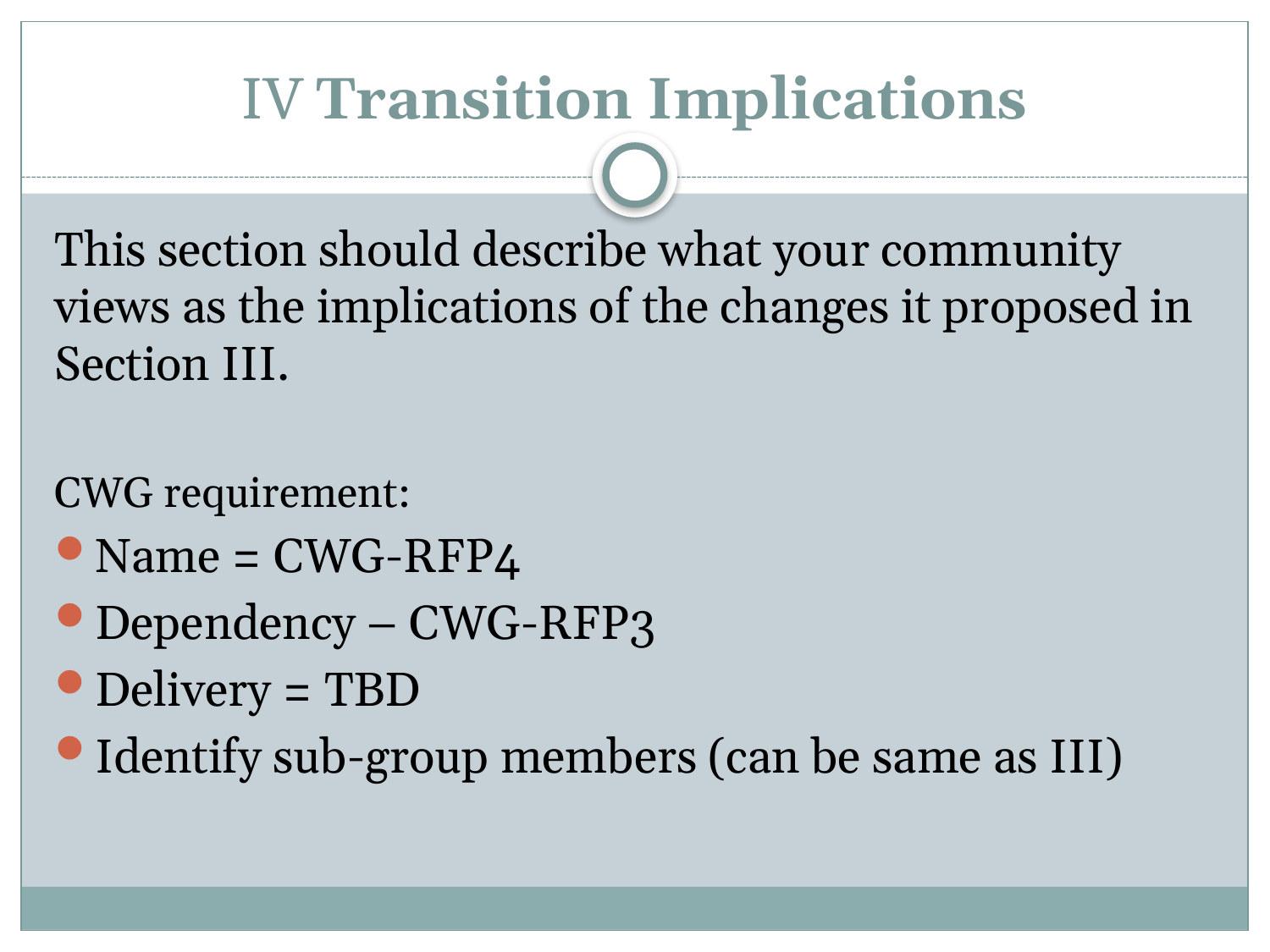

# IV Transition Implications
This section should describe what your community views as the implications of the changes it proposed in Section III.

CWG requirement:
Name = CWG-RFP4
Dependency – CWG-RFP3
Delivery = TBD
Identify sub-group members (can be same as III)